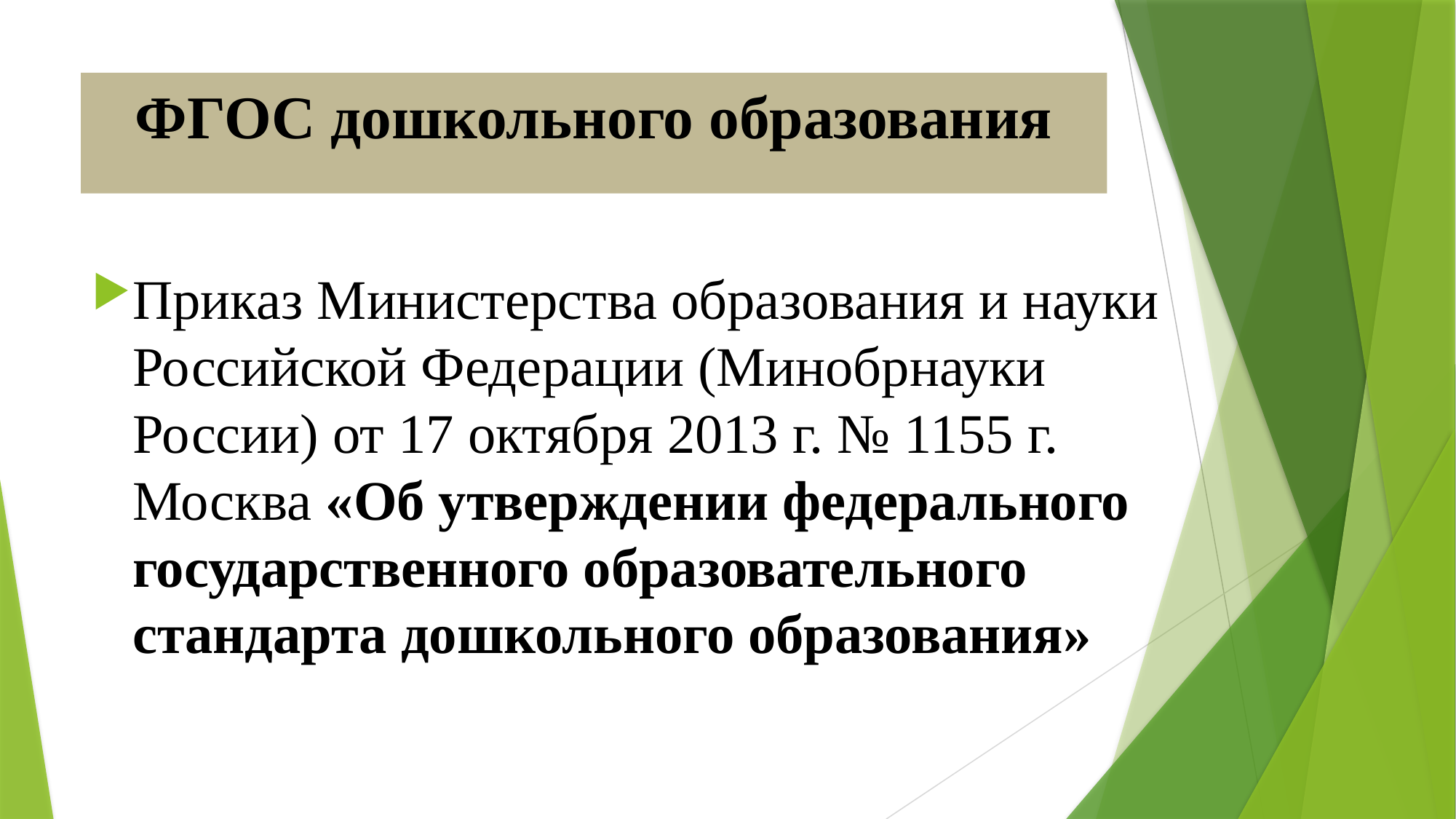

# ФГОС дошкольного образования
Приказ Министерства образования и науки Российской Федерации (Минобрнауки России) от 17 октября 2013 г. № 1155 г. Москва «Об утверждении федерального государственного образовательного стандарта дошкольного образования»